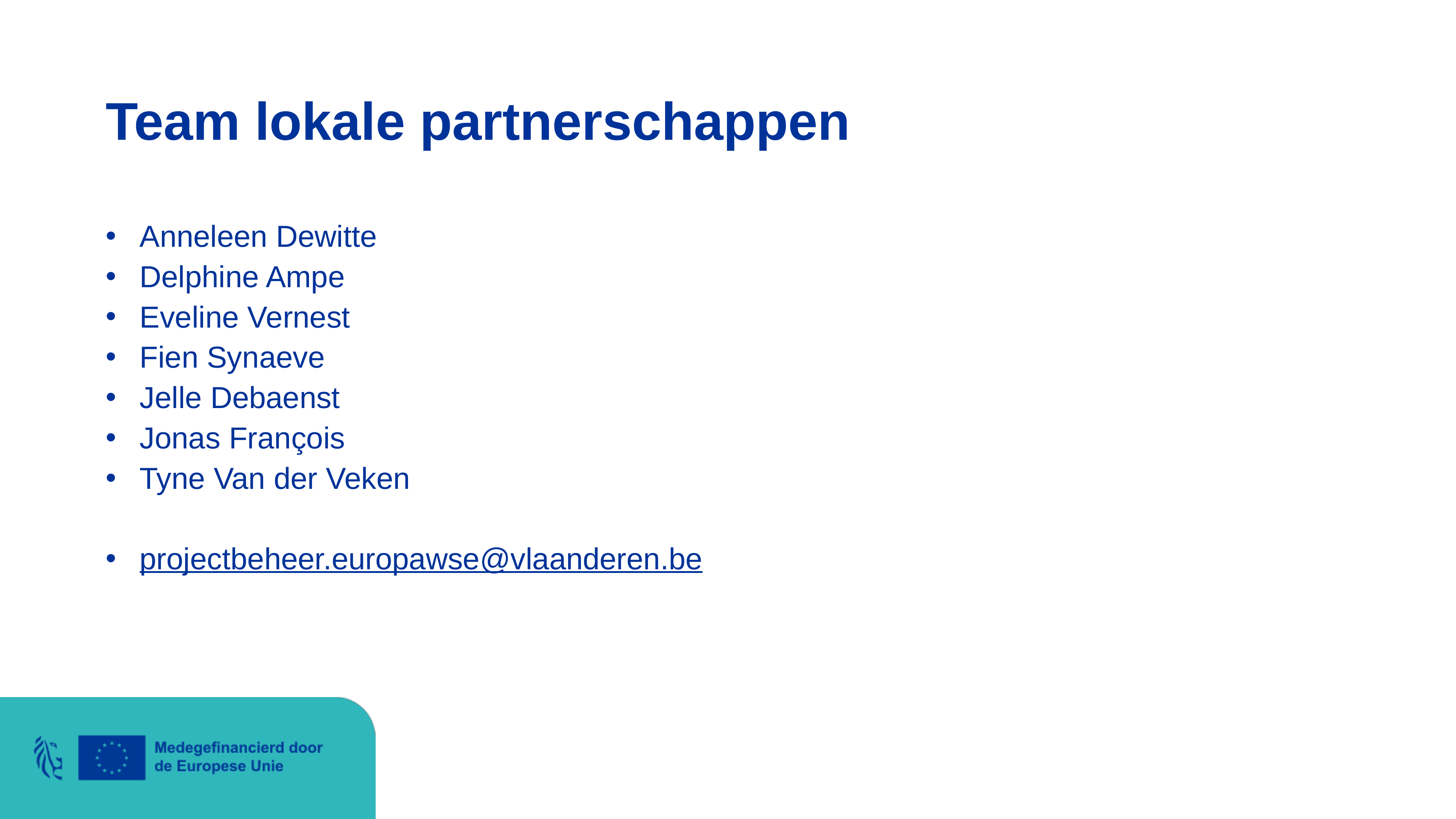

# Team lokale partnerschappen
Anneleen Dewitte
Delphine Ampe
Eveline Vernest
Fien Synaeve
Jelle Debaenst
Jonas François
Tyne Van der Veken

projectbeheer.europawse@vlaanderen.be